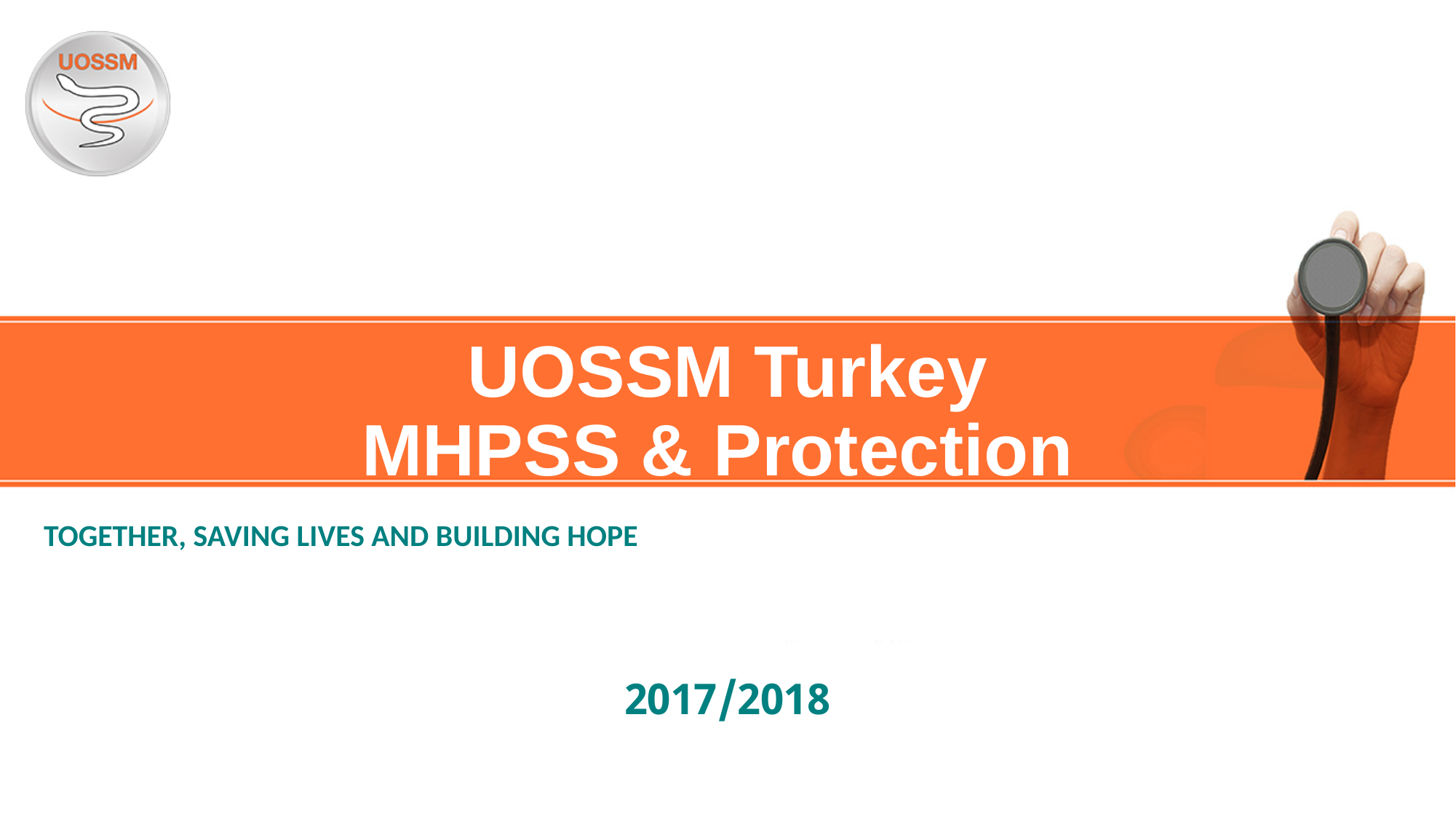

UOSSM Turkey
MHPSS & Protection
TOGETHER, SAVING LIVES AND BUILDING HOPE

2017/2018